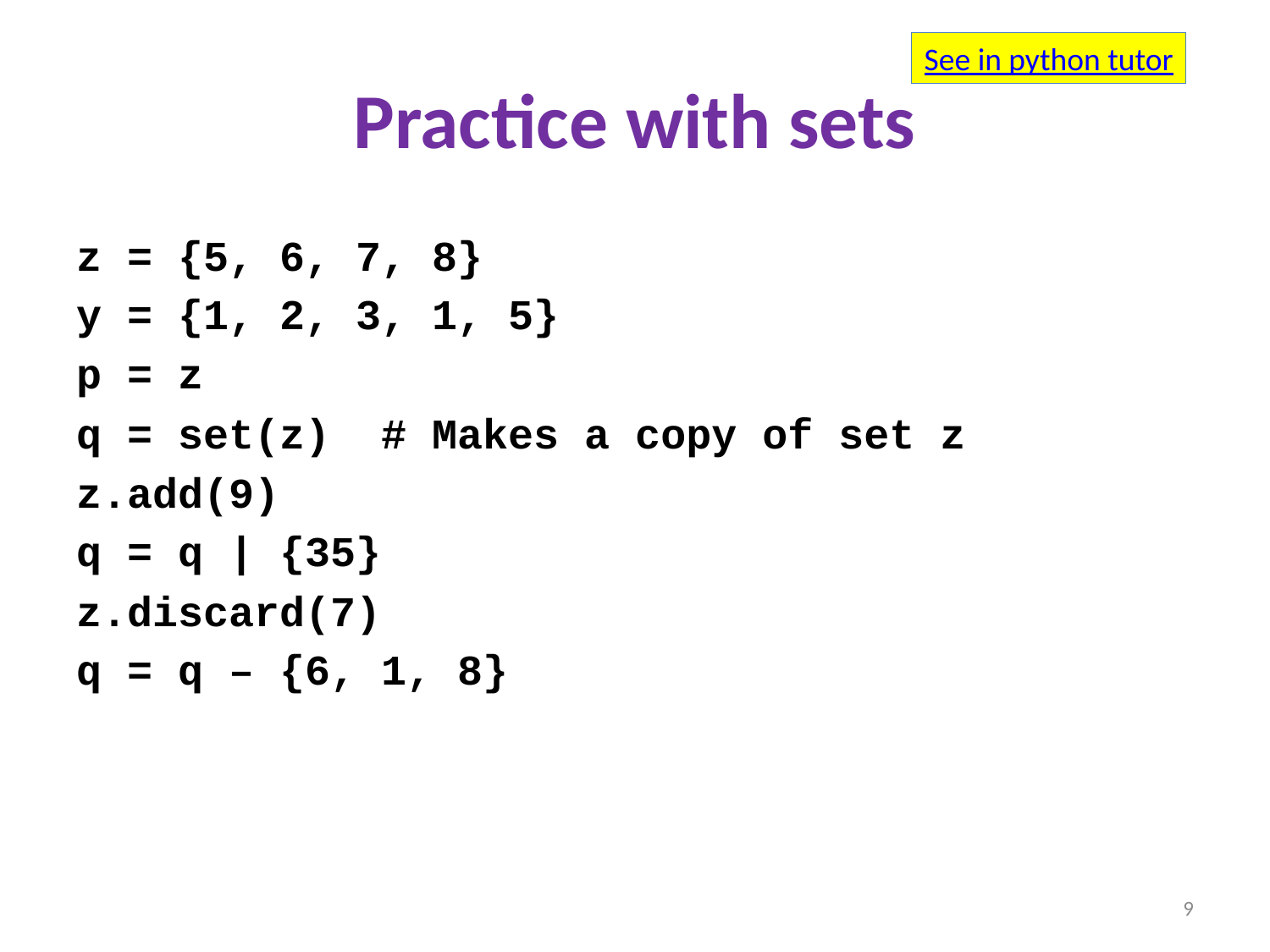

See in python tutor
# Practice with sets
z = {5, 6, 7, 8}
y = {1, 2, 3, 1, 5}
p = z
q = set(z)  # Makes a copy of set z
z.add(9)
q = q | {35}
z.discard(7)
q = q – {6, 1, 8}

9